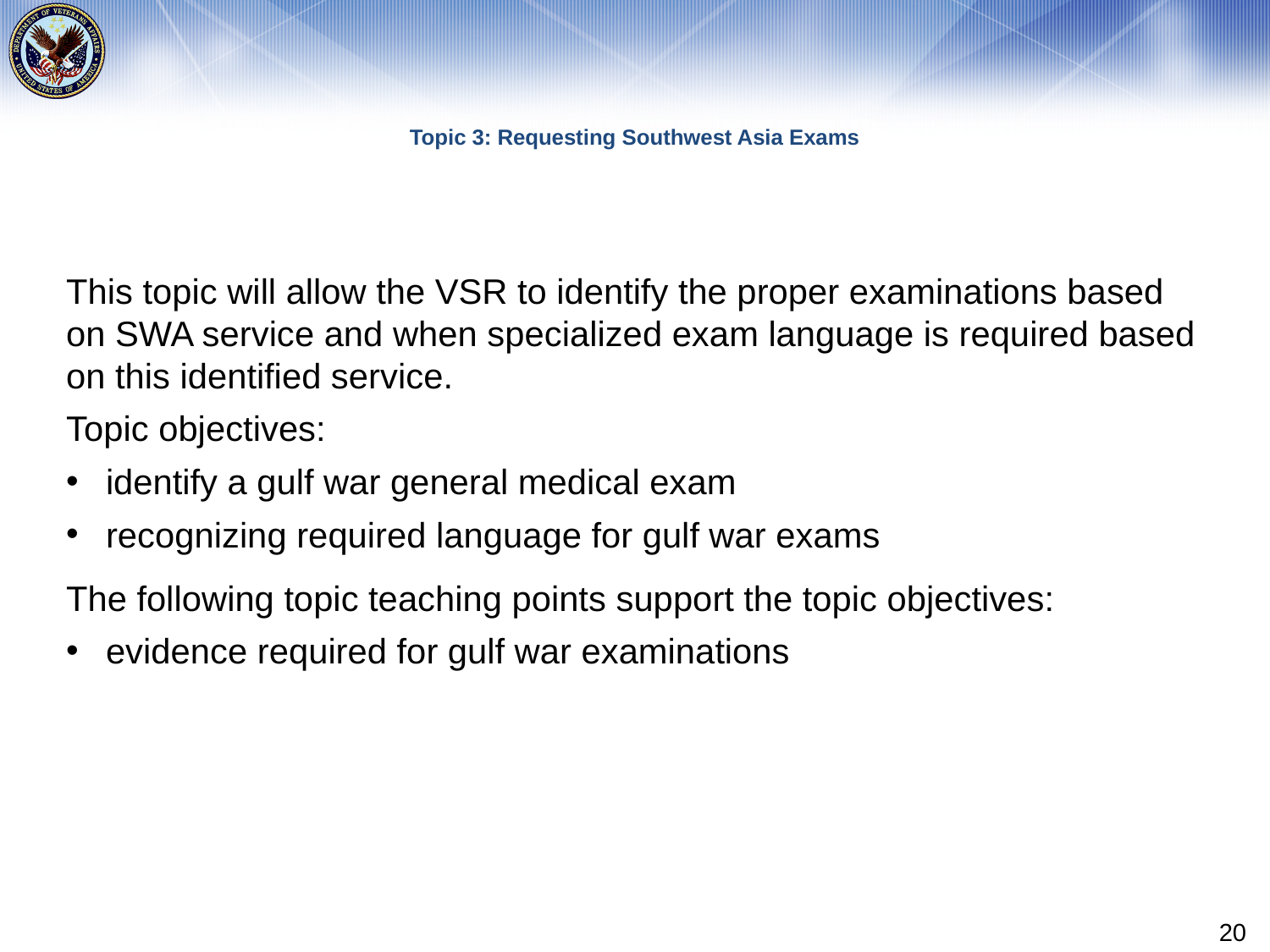

# Topic 3: Requesting Southwest Asia Exams
This topic will allow the VSR to identify the proper examinations based on SWA service and when specialized exam language is required based on this identified service.
Topic objectives:
identify a gulf war general medical exam
recognizing required language for gulf war exams
The following topic teaching points support the topic objectives:
evidence required for gulf war examinations

20